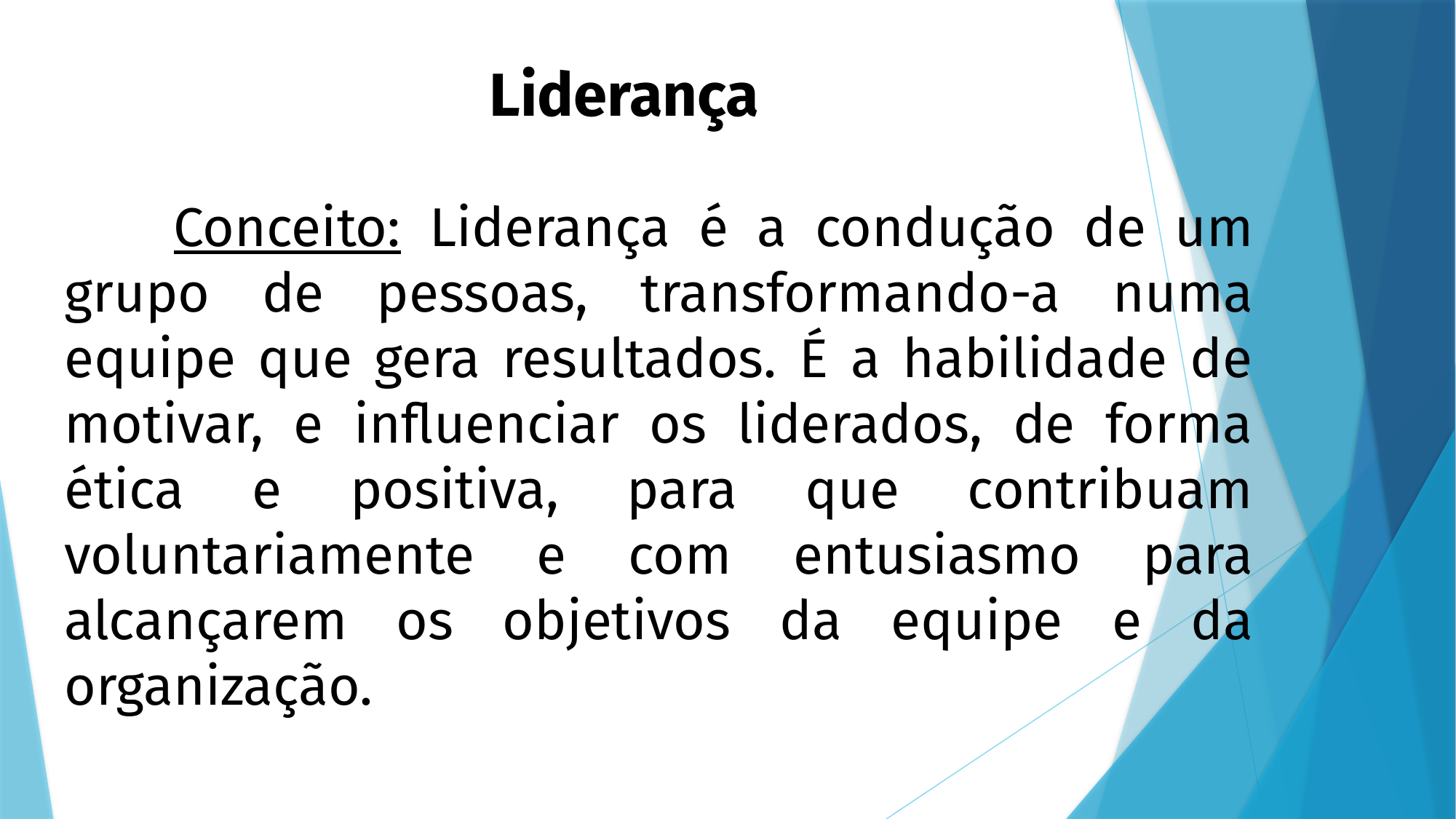

Liderança
	Conceito: Liderança é a condução de um grupo de pessoas, transformando-a numa equipe que gera resultados. É a habilidade de motivar, e influenciar os liderados, de forma ética e positiva, para que contribuam voluntariamente e com entusiasmo para alcançarem os objetivos da equipe e da organização.